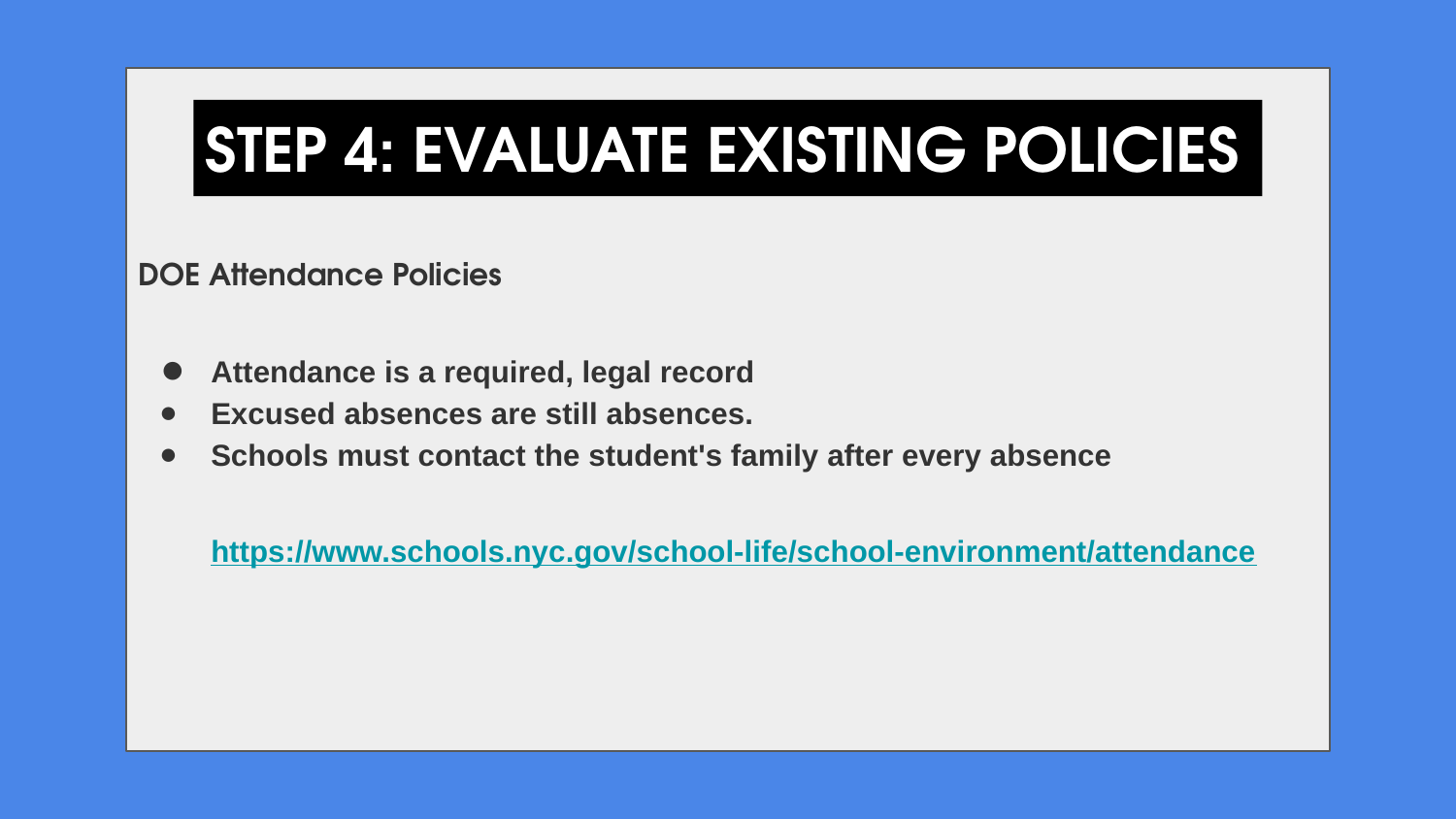

STEP 4: EVALUATE EXISTING POLICIES
DOE Attendance Policies
Attendance is a required, legal record
Excused absences are still absences.
Schools must contact the student's family after every absence
https://www.schools.nyc.gov/school-life/school-environment/attendance